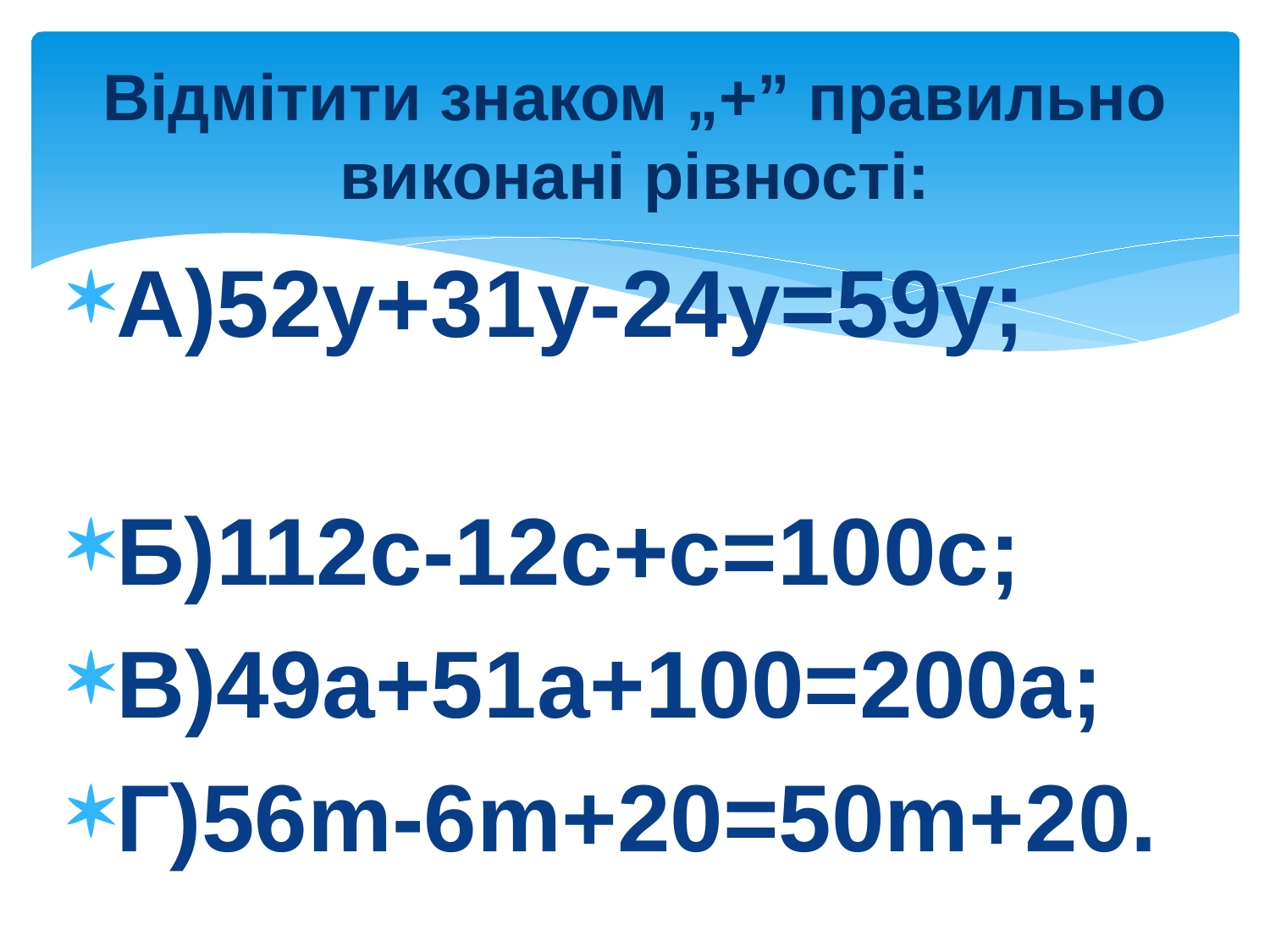

# Відмітити знаком „+” правильно виконані рівності:
А)52у+31у-24у=59у;
Б)112с-12с+с=100с;
В)49a+51a+100=200a;
Г)56m-6m+20=50m+20.